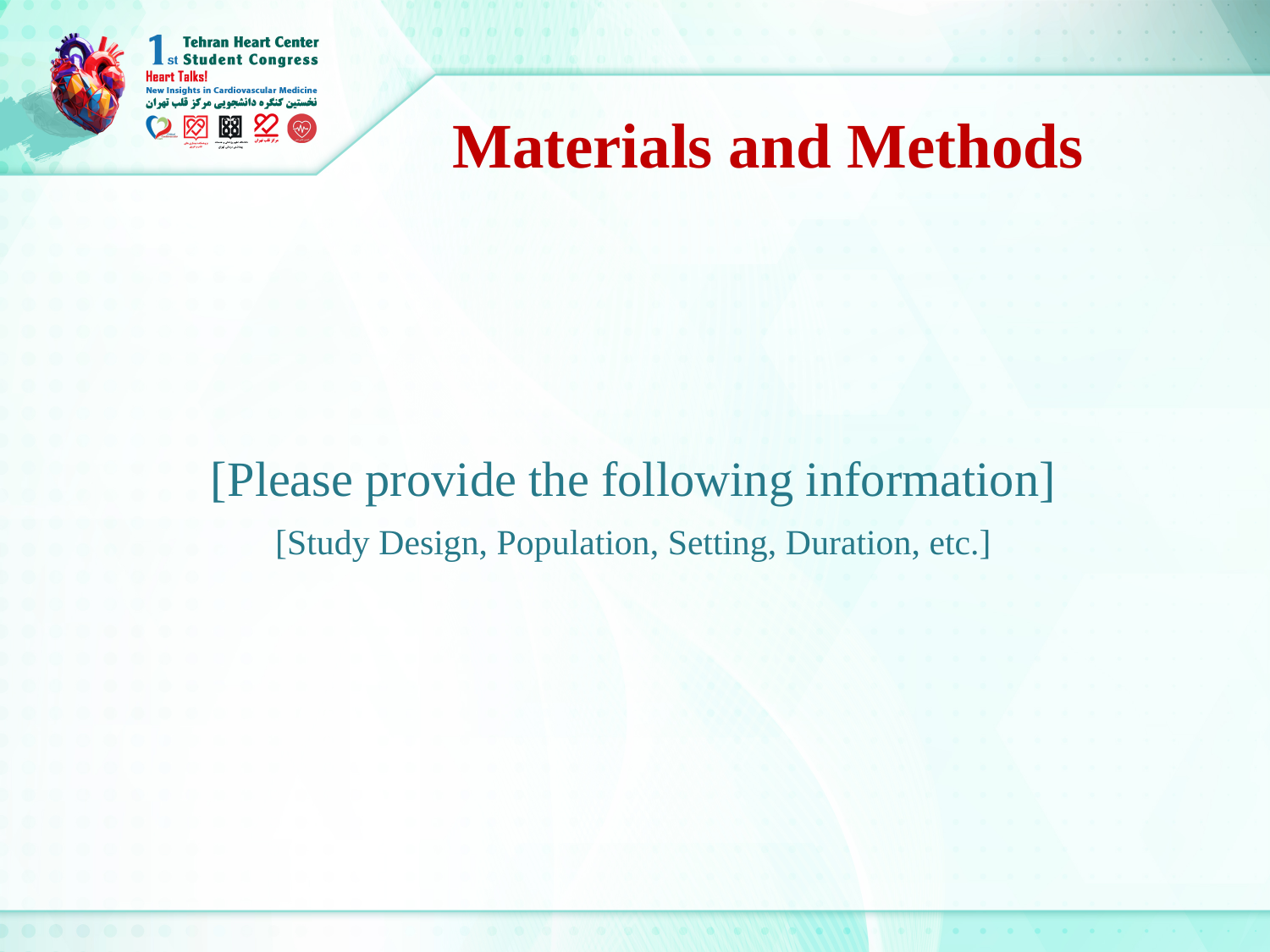

Materials and Methods

[Please provide the following information]
[Study Design, Population, Setting, Duration, etc.]